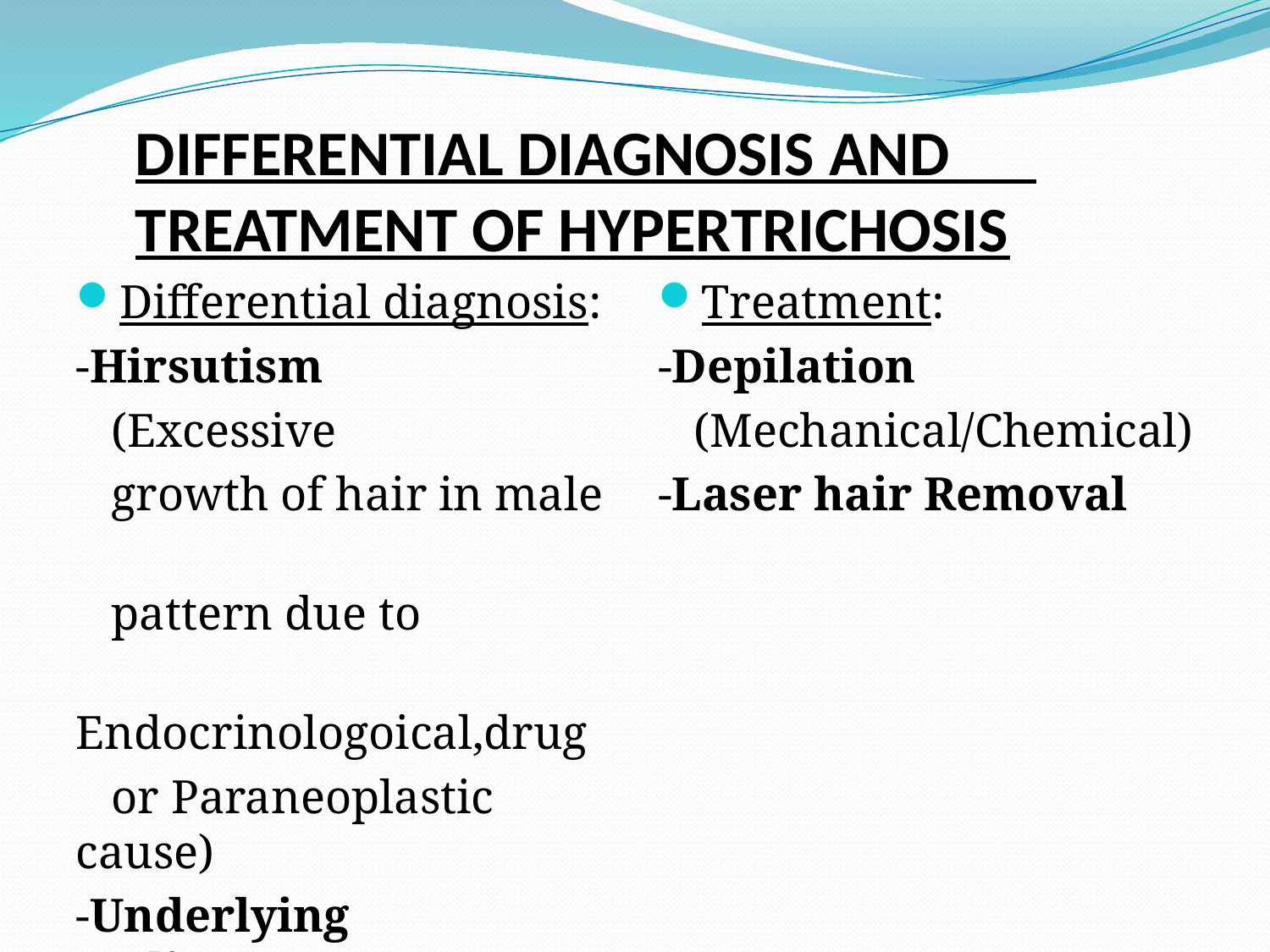

# DIFFERENTIAL DIAGNOSIS AND TREATMENT OF HYPERTRICHOSIS
Differential diagnosis:
-Hirsutism
   (Excessive
   growth of hair in male
   pattern due to
   Endocrinologoical,drug
   or Paraneoplastic cause)
-Underlying malignancy
Treatment:
-Depilation
   (Mechanical/Chemical)
-Laser hair Removal